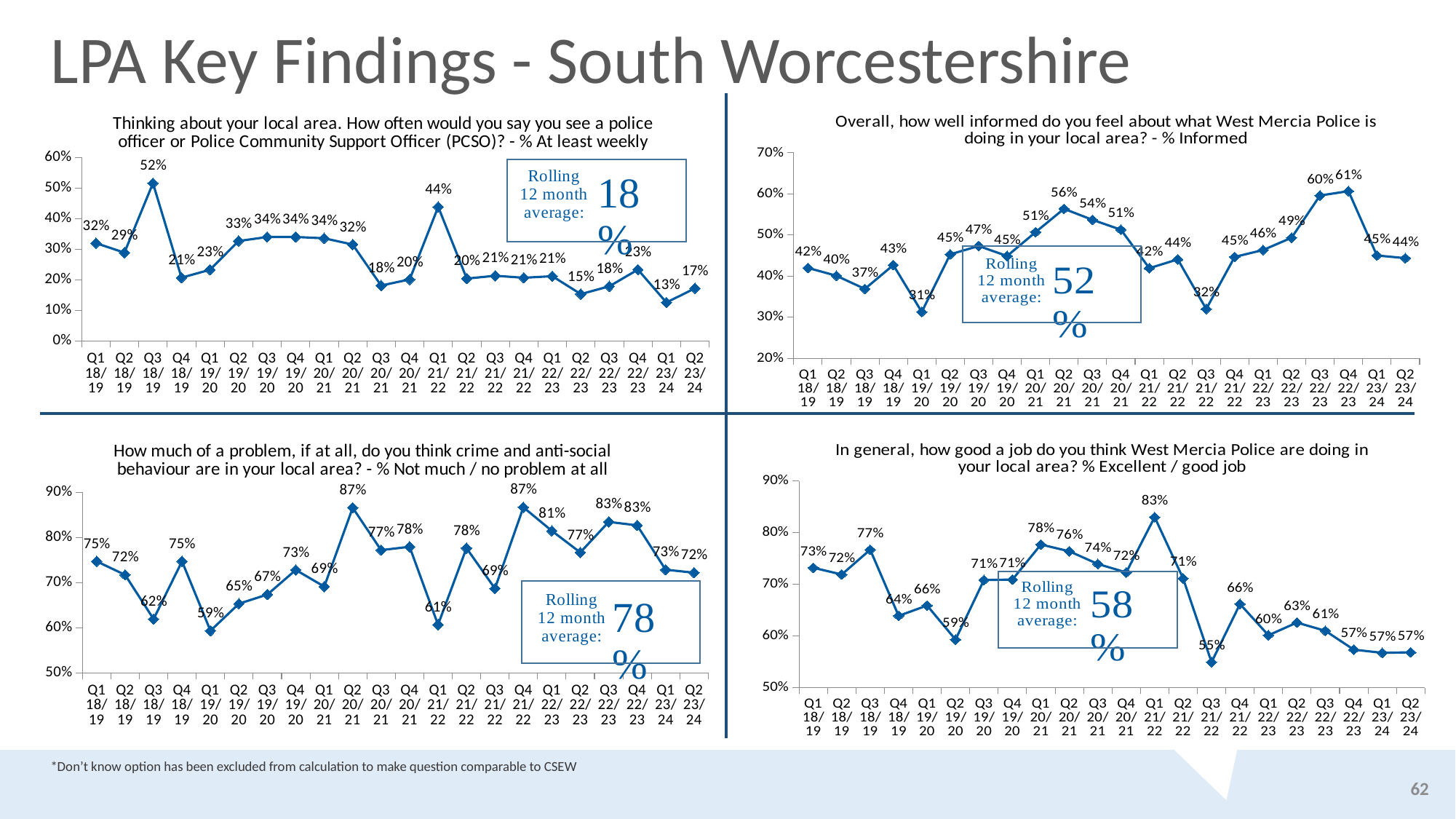

LPA Key Findings - South Worcestershire

### Chart: Thinking about your local area. How often would you say you see a police officer or Police Community Support Officer (PCSO)? - % At least weekly

| Category |  |
|---|---|
| Q1 18/19 | 0.32 |
| Q2 18/19 | 0.289 |
| Q3 18/19 | 0.516 |
| Q4 18/19 | 0.207 |
| Q1 19/20 | 0.233 |
| Q2 19/20 | 0.327 |
| Q3 19/20 | 0.3400000000000001 |
| Q4 19/20 | 0.3401360544217679 |
| Q1 20/21 | 0.336 |
| Q2 20/21 | 0.3154362416107379 |
| Q3 20/21 | 0.18120805369127543 |
| Q4 20/21 | 0.20129870129870164 |
| Q1 21/22 | 0.4387096774193544 |
| Q2 21/22 | 0.20394736842105188 |
| Q3 21/22 | 0.21333333333333354 |
| Q4 21/22 | 0.2066666666666669 |
| Q1 22/23 | 0.2119205298013252 |
| Q2 22/23 | 0.15333333333333382 |
| Q3 22/23 | 0.17880794701986774 |
| Q4 22/23 | 0.23333333333333367 |
| Q1 23/24 | 0.12582781456953662 |
| Q2 23/24 | 0.17218543046357582 |

### Chart: Overall, how well informed do you feel about what West Mercia Police is doing in your local area? - % Informed

| Category |  |
|---|---|
| Q1 18/19 | 0.42 |
| Q2 18/19 | 0.401 |
| Q3 18/19 | 0.369 |
| Q4 18/19 | 0.427 |
| Q1 19/20 | 0.313 |
| Q2 19/20 | 0.453 |
| Q3 19/20 | 0.47333333333333394 |
| Q4 19/20 | 0.44897959183673347 |
| Q1 20/21 | 0.507 |
| Q2 20/21 | 0.5637583892617447 |
| Q3 20/21 | 0.5369127516778539 |
| Q4 20/21 | 0.5129870129870144 |
| Q1 21/22 | 0.4193548387096771 |
| Q2 21/22 | 0.44078947368420934 |
| Q3 21/22 | 0.3200000000000001 |
| Q4 21/22 | 0.4466666666666671 |
| Q1 22/23 | 0.4635761589403989 |
| Q2 22/23 | 0.4933333333333344 |
| Q3 22/23 | 0.596026490066227 |
| Q4 22/23 | 0.6066666666666669 |
| Q1 23/24 | 0.4503311258278158 |
| Q2 23/24 | 0.4437086092715225 |

### Chart: How much of a problem, if at all, do you think crime and anti-social behaviour are in your local area? - % Not much / no problem at all

| Category |  |
|---|---|
| Q1 18/19 | 0.747 |
| Q2 18/19 | 0.717 |
| Q3 18/19 | 0.619 |
| Q4 18/19 | 0.747 |
| Q1 19/20 | 0.593 |
| Q2 19/20 | 0.653 |
| Q3 19/20 | 0.6733333333333349 |
| Q4 19/20 | 0.7278911564625828 |
| Q1 20/21 | 0.691 |
| Q2 20/21 | 0.8657718120805369 |
| Q3 20/21 | 0.7718120805369146 |
| Q4 20/21 | 0.7792207792207811 |
| Q1 21/22 | 0.6064516129032245 |
| Q2 21/22 | 0.7763157894736837 |
| Q3 21/22 | 0.6866666666666683 |
| Q4 21/22 | 0.8666666666666676 |
| Q1 22/23 | 0.8145695364238427 |
| Q2 22/23 | 0.7666666666666672 |
| Q3 22/23 | 0.8344370860927166 |
| Q4 22/23 | 0.8266666666666668 |
| Q1 23/24 | 0.7284768211920553 |
| Q2 23/24 | 0.7218543046357597 |

### Chart: In general, how good a job do you think West Mercia Police are doing in your local area? % Excellent / good job

| Category |  |
|---|---|
| Q1 18/19 | 0.732 |
| Q2 18/19 | 0.719 |
| Q3 18/19 | 0.767 |
| Q4 18/19 | 0.639 |
| Q1 19/20 | 0.659 |
| Q2 19/20 | 0.593 |
| Q3 19/20 | 0.7083333333333348 |
| Q4 19/20 | 0.7092198581560264 |
| Q1 20/21 | 0.777 |
| Q2 20/21 | 0.7638888888888887 |
| Q3 20/21 | 0.7394366197183119 |
| Q4 20/21 | 0.722972972972975 |
| Q1 21/22 | 0.8300653594771229 |
| Q2 21/22 | 0.7114093959731538 |
| Q3 21/22 | 0.5492957746478879 |
| Q4 21/22 | 0.6618705035971233 |
| Q1 22/23 | 0.6013986013986031 |
| Q2 22/23 | 0.6259541984732834 |
| Q3 22/23 | 0.6099290780141858 |
| Q4 22/23 | 0.5735294117647061 |
| Q1 23/24 | 0.567375886524824 |
| Q2 23/24 | 0.5683453237410063 |
*Don’t know option has been excluded from calculation to make question comparable to CSEW

62